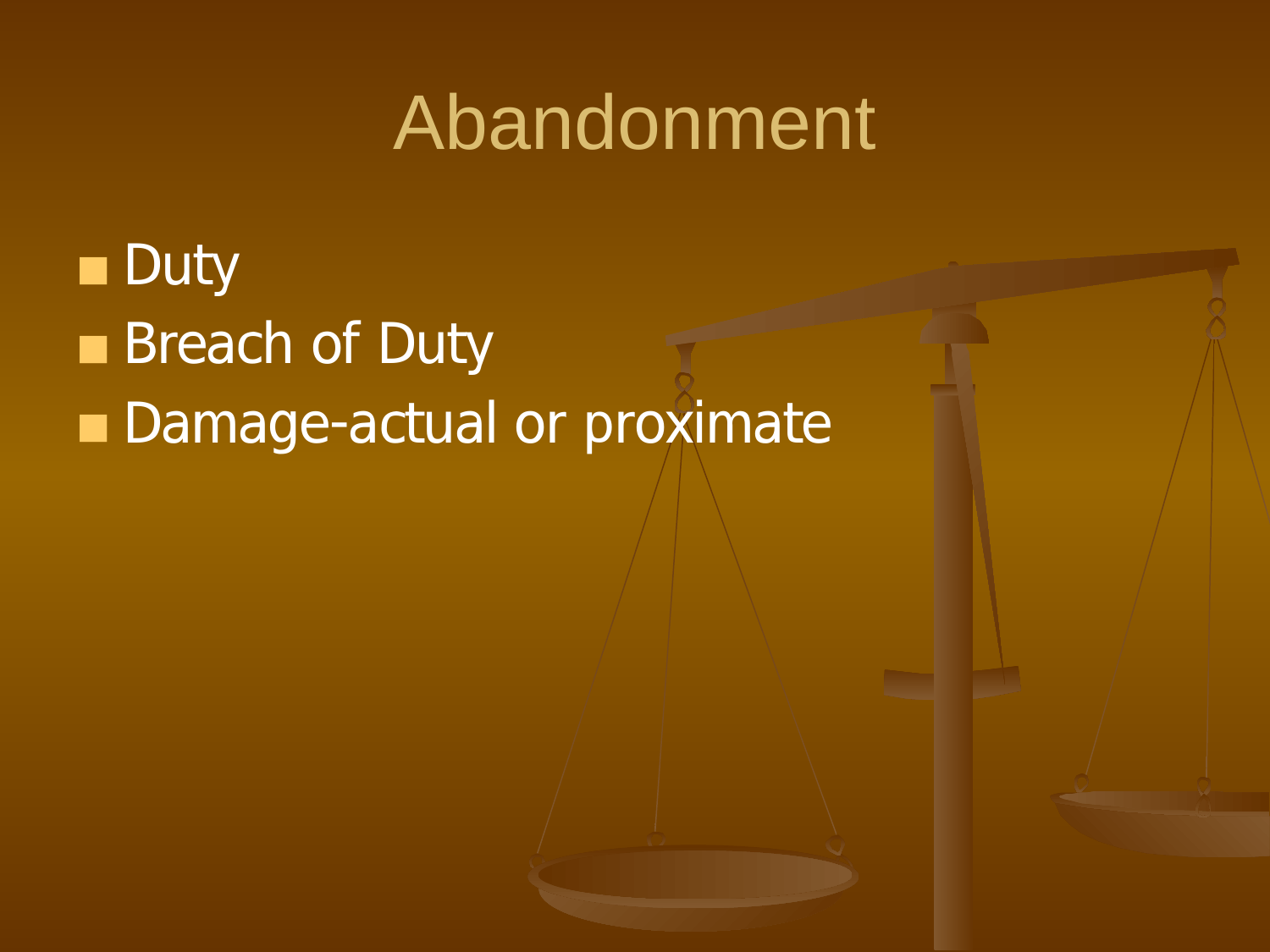

# Abandonment
Duty
Breach of Duty
Damage-actual or proximate